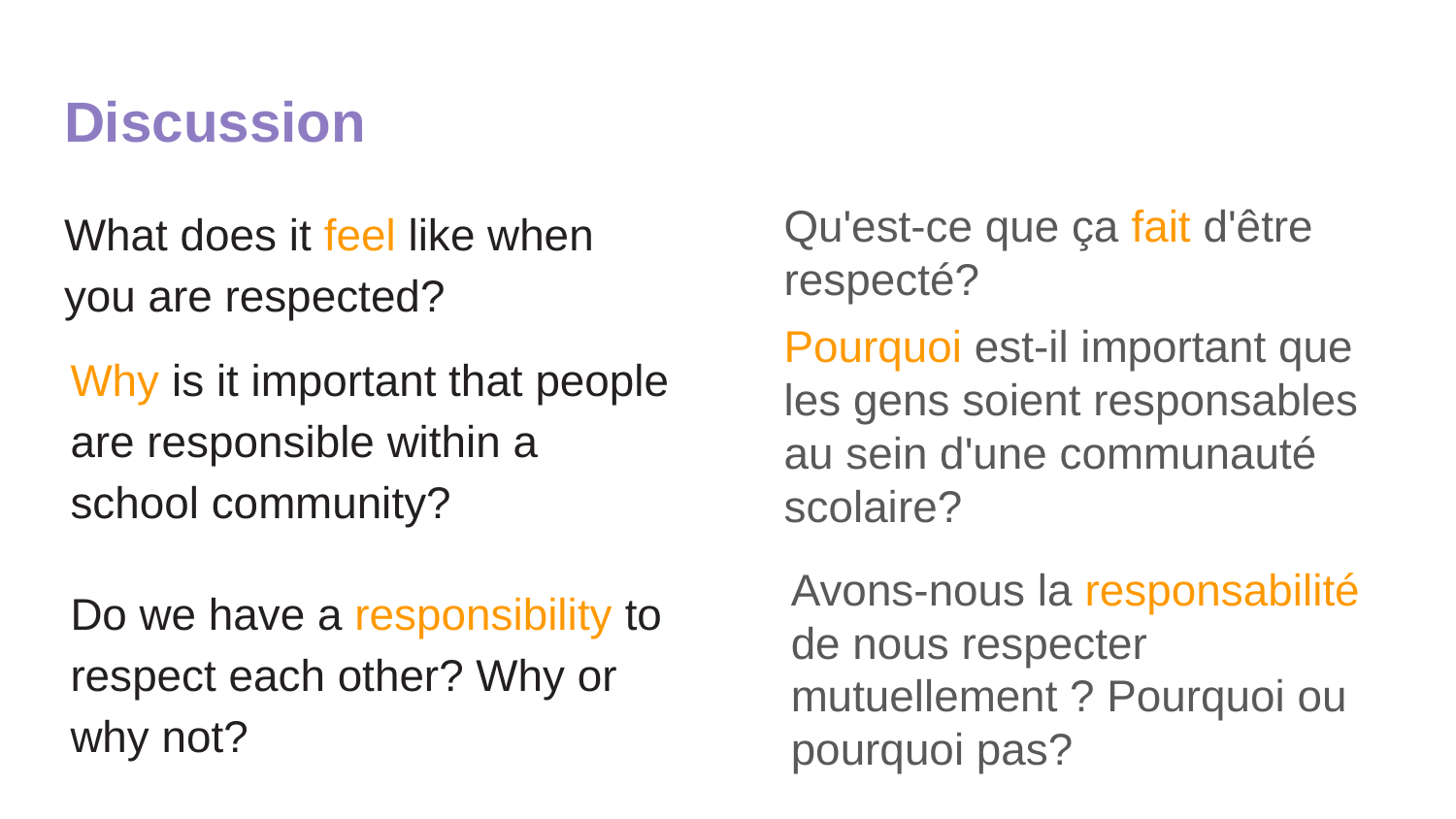

# Discussion
What does it feel like when you are respected?
Qu'est-ce que ça fait d'être respecté?
Pourquoi est-il important que les gens soient responsables au sein d'une communauté scolaire?
Why is it important that people are responsible within a school community?
Avons-nous la responsabilité de nous respecter mutuellement ? Pourquoi ou pourquoi pas?
Do we have a responsibility to respect each other? Why or why not?